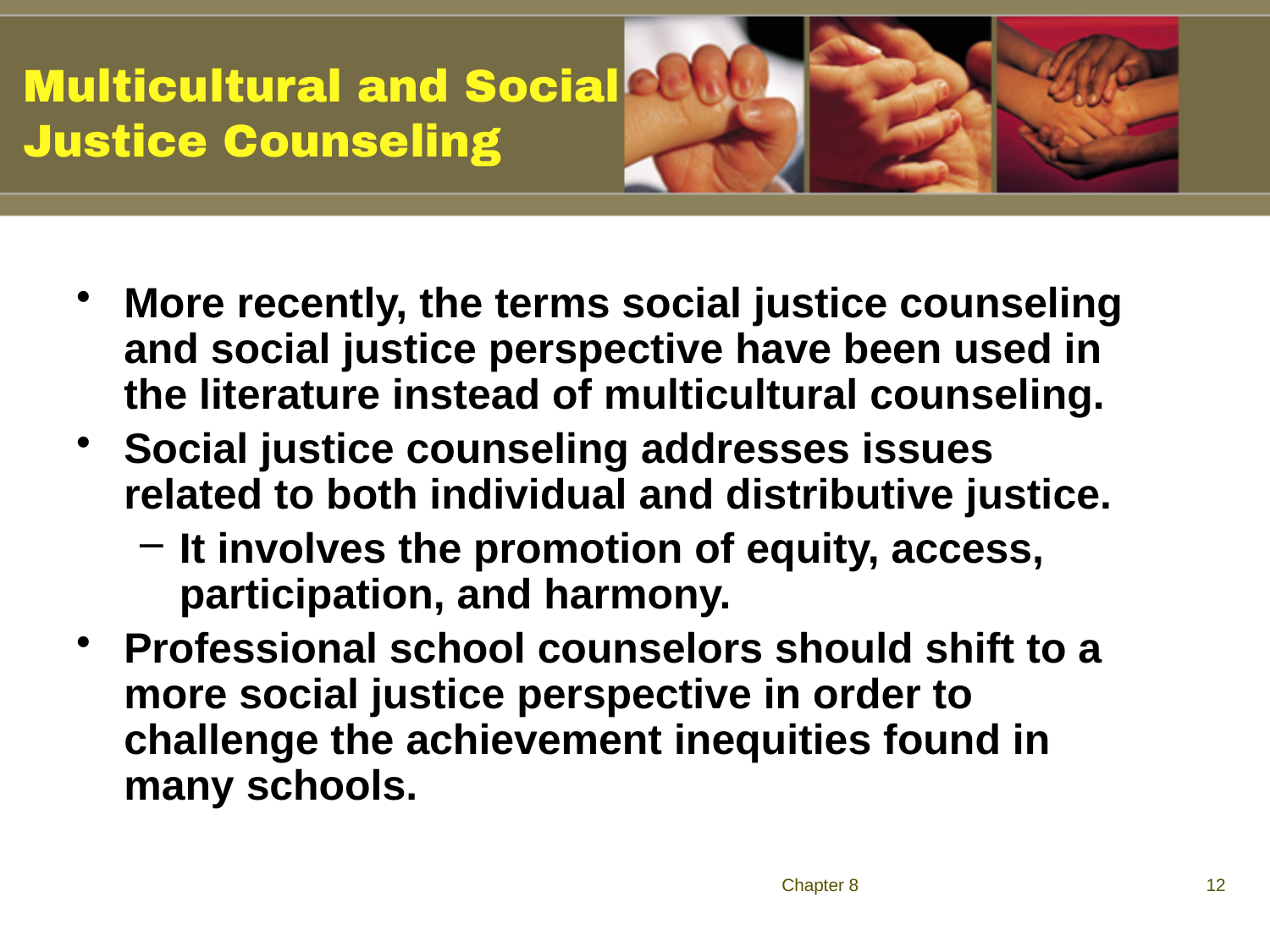

Multicultural and Social Justice Counseling
More recently, the terms social justice counseling and social justice perspective have been used in the literature instead of multicultural counseling.
Social justice counseling addresses issues related to both individual and distributive justice.
It involves the promotion of equity, access, participation, and harmony.
Professional school counselors should shift to a more social justice perspective in order to challenge the achievement inequities found in many schools.
Chapter 8
12